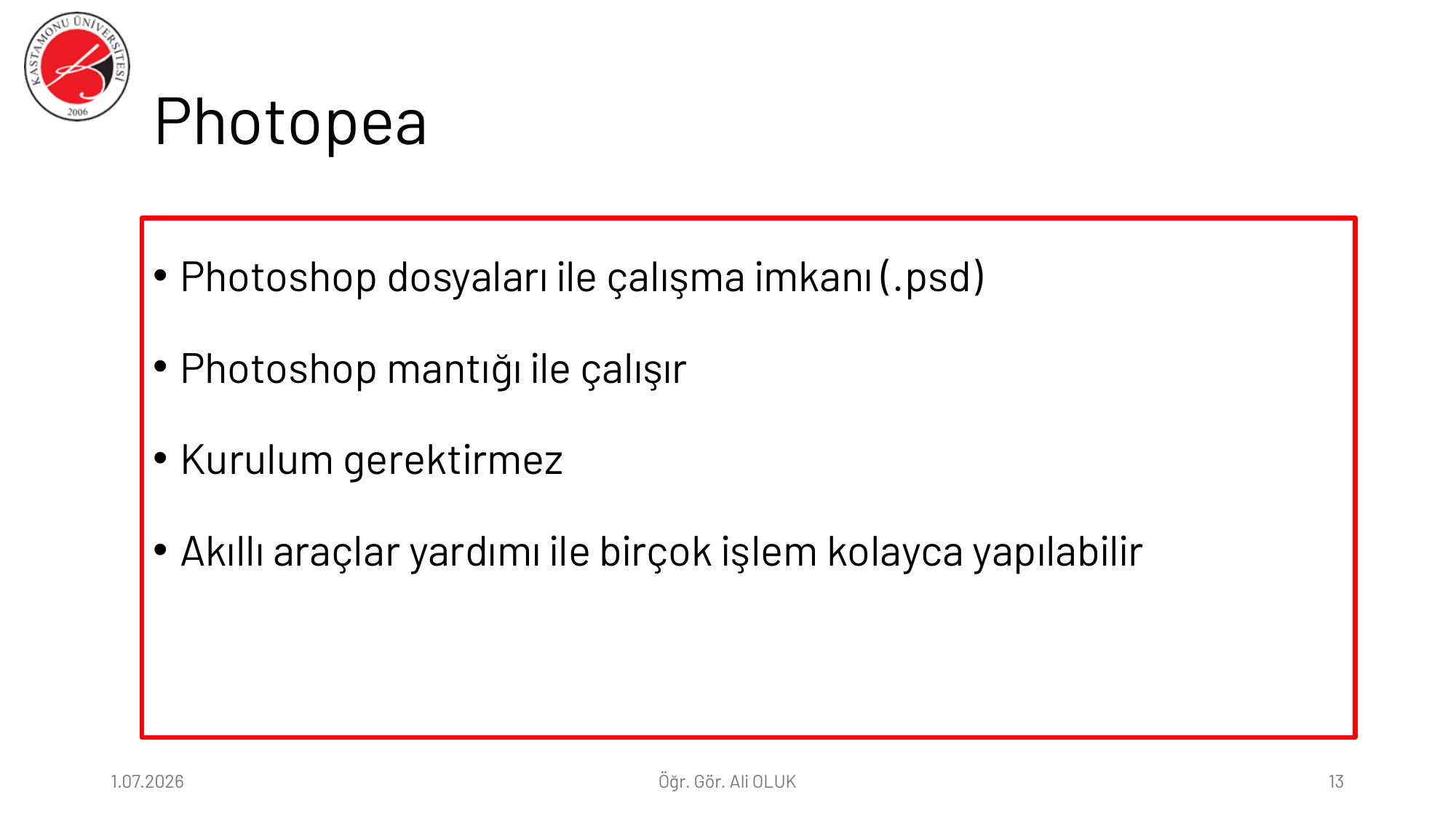

# Photopea
Photoshop dosyaları ile çalışma imkanı (.psd)
Photoshop mantığı ile çalışır
Kurulum gerektirmez
Akıllı araçlar yardımı ile birçok işlem kolayca yapılabilir
1.07.2026
Öğr. Gör. Ali OLUK
13